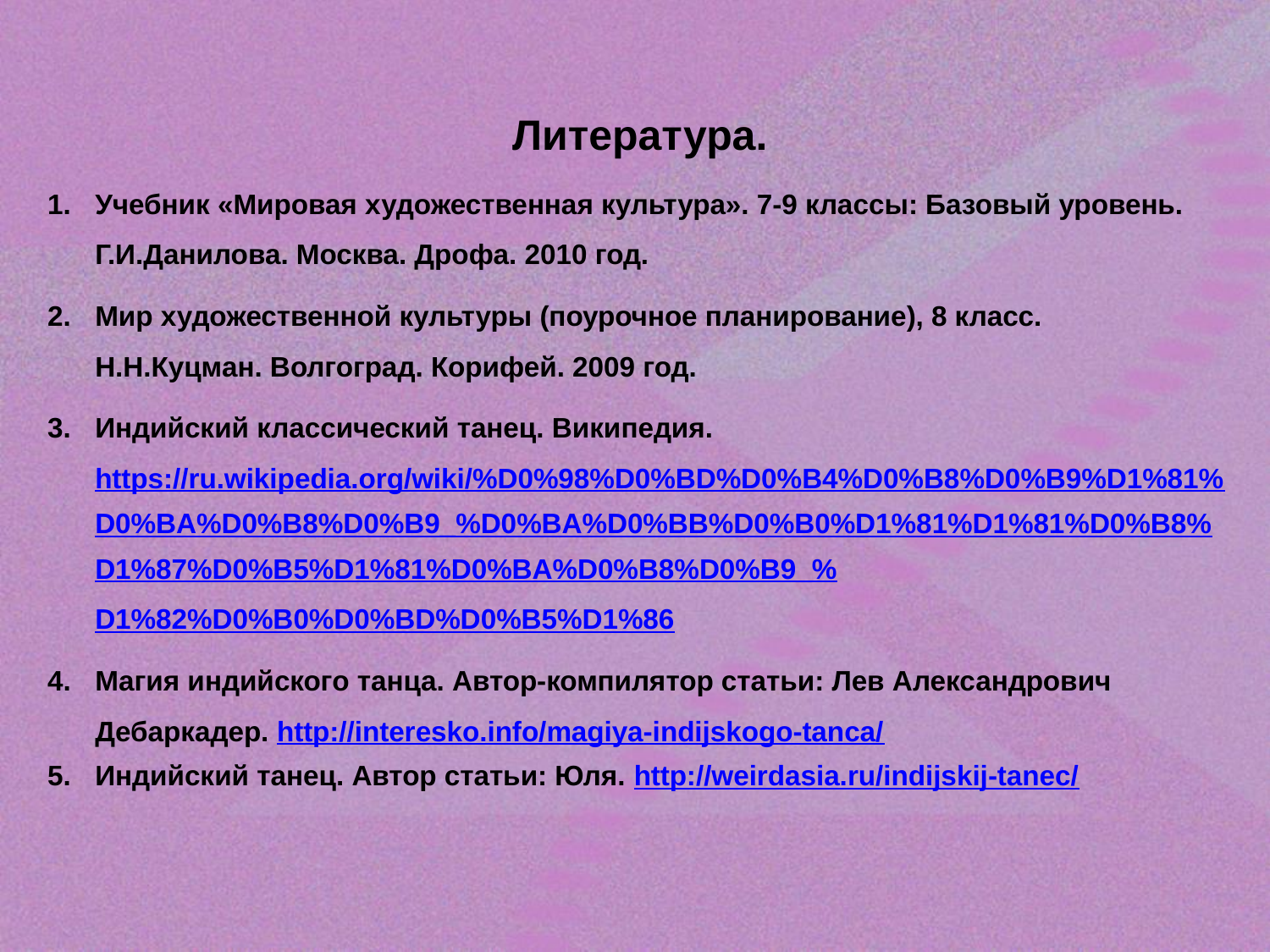

Литература.
Учебник «Мировая художественная культура». 7-9 классы: Базовый уровень.  Г.И.Данилова. Москва. Дрофа. 2010 год.
Мир художественной культуры (поурочное планирование), 8 класс. Н.Н.Куцман. Волгоград. Корифей. 2009 год.
Индийский классический танец. Википедия. https://ru.wikipedia.org/wiki/%D0%98%D0%BD%D0%B4%D0%B8%D0%B9%D1%81%D0%BA%D0%B8%D0%B9_%D0%BA%D0%BB%D0%B0%D1%81%D1%81%D0%B8%D1%87%D0%B5%D1%81%D0%BA%D0%B8%D0%B9_%D1%82%D0%B0%D0%BD%D0%B5%D1%86
Магия индийского танца. Автор-компилятор статьи: Лев Александрович Дебаркадер. http://interesko.info/magiya-indijskogo-tanca/
Индийский танец. Автор статьи: Юля. http://weirdasia.ru/indijskij-tanec/